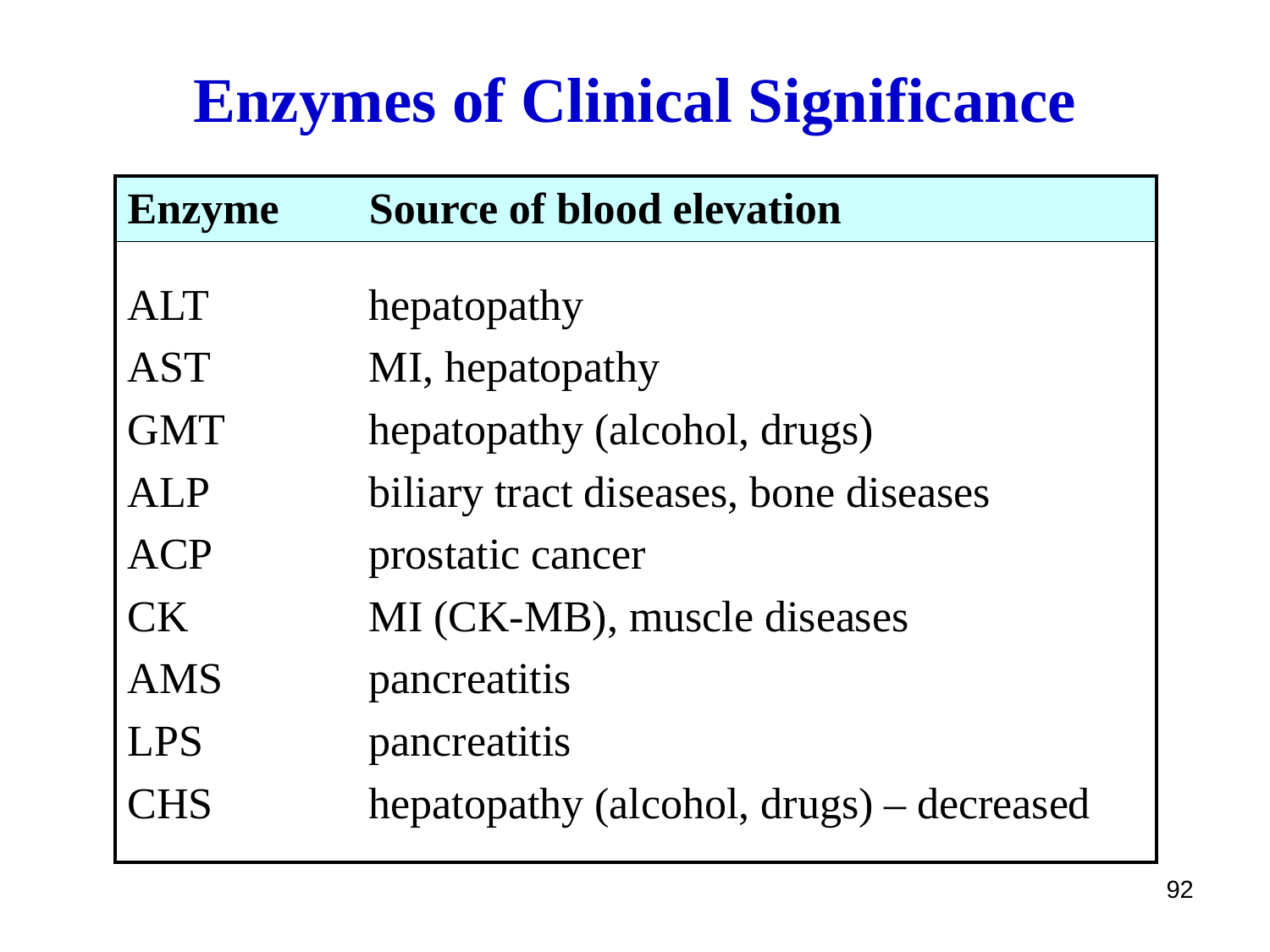

# Enzymes of Clinical Significance
| Enzyme | Source of blood elevation |
| --- | --- |
| ALT AST GMT ALP ACP CK AMS LPS CHS | hepatopathy MI, hepatopathy hepatopathy (alcohol, drugs) biliary tract diseases, bone diseases prostatic cancer MI (CK-MB), muscle diseases pancreatitis pancreatitis hepatopathy (alcohol, drugs) – decreased |
92